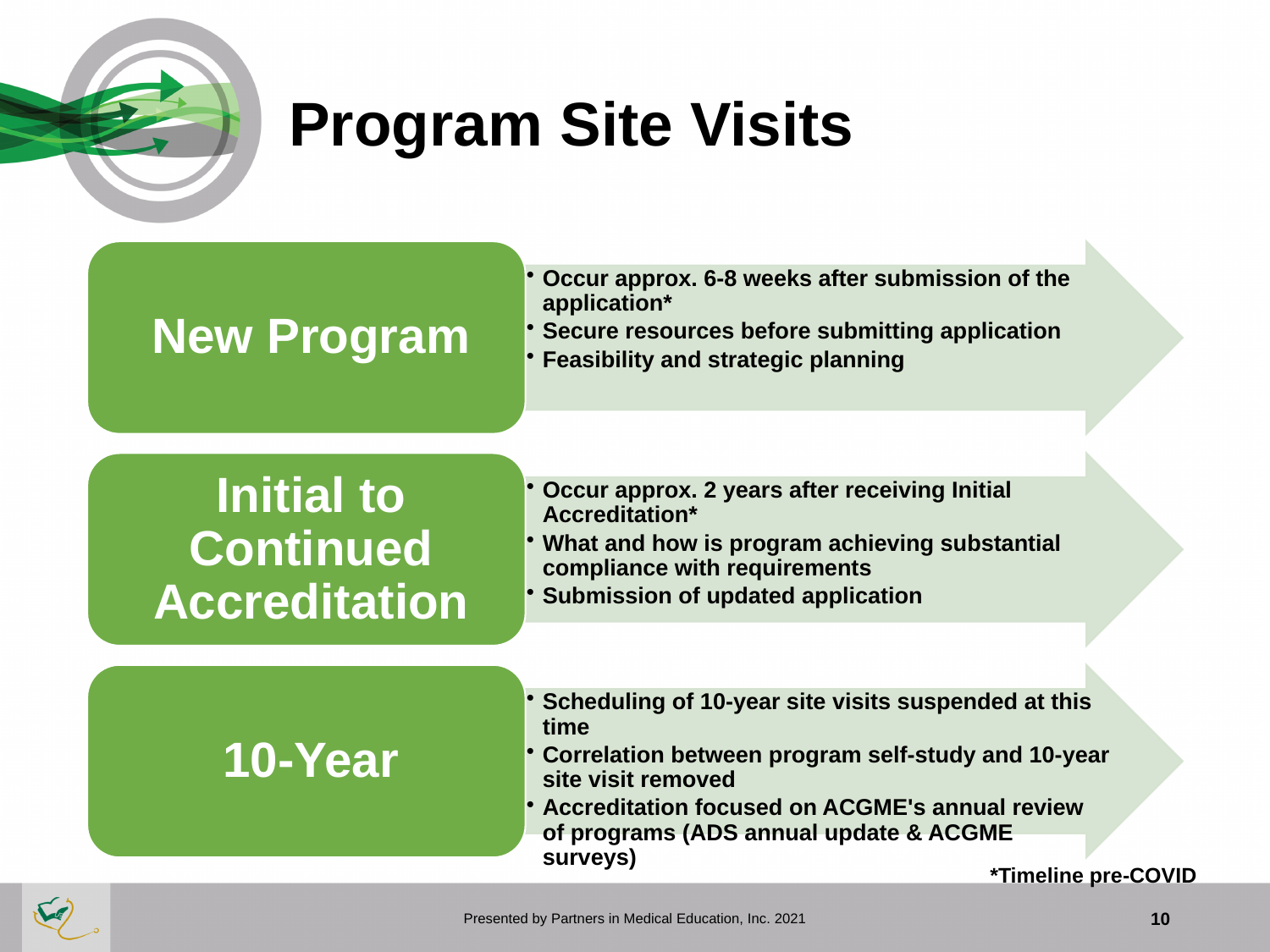

# Program Site Visits
Occur approx. 6-8 weeks after submission of the application*
Secure resources before submitting application
Feasibility and strategic planning
New Program
Occur approx. 2 years after receiving Initial Accreditation*
What and how is program achieving substantial compliance with requirements
Submission of updated application
Initial to Continued Accreditation
Scheduling of 10-year site visits suspended at this time
Correlation between program self-study and 10-year site visit removed
Accreditation focused on ACGME's annual review of programs (ADS annual update & ACGME surveys)
10-Year
*Timeline pre-COVID
Presented by Partners in Medical Education, Inc. 2021
10